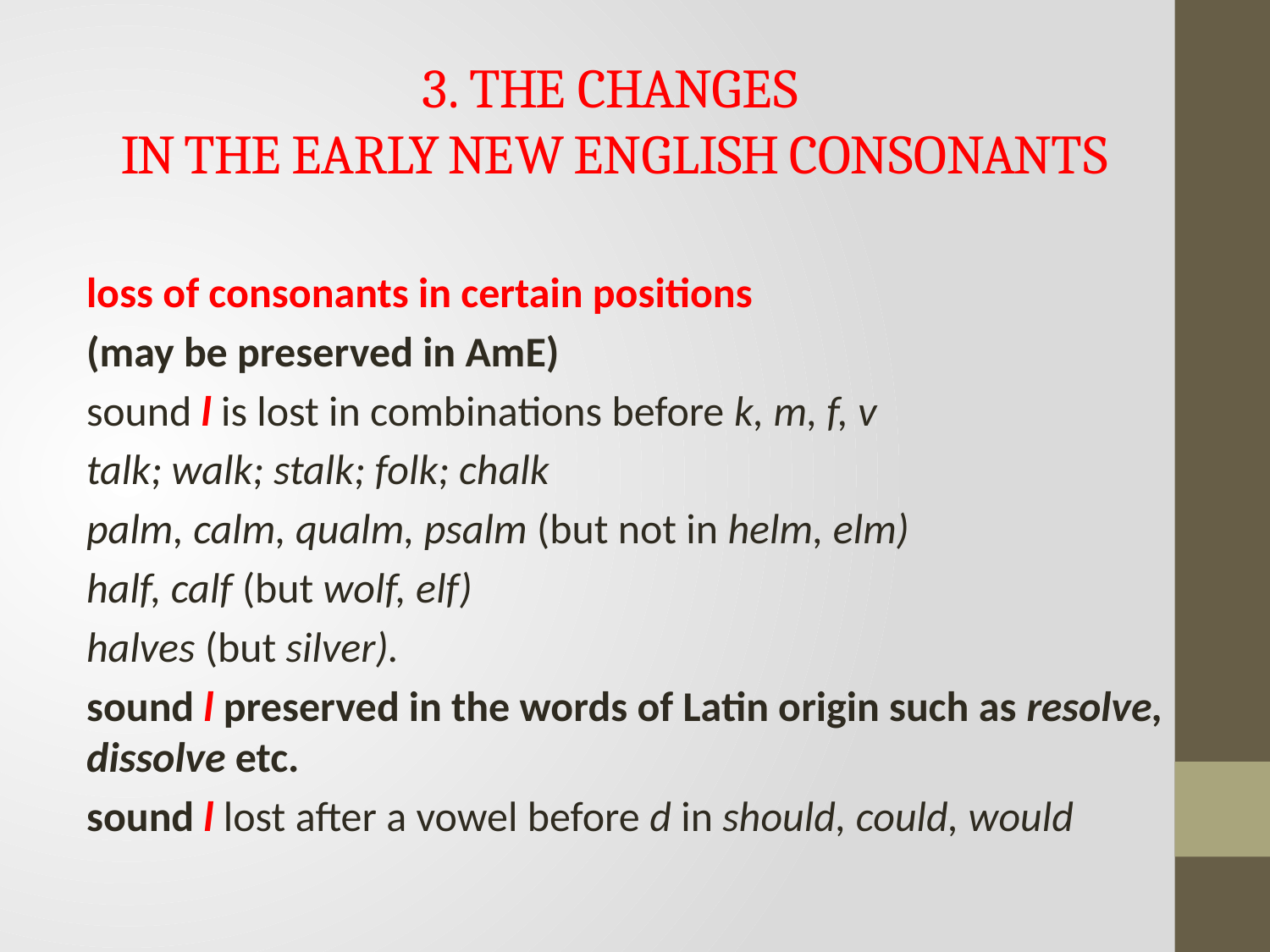

# 3. THE CHANGES IN THE EARLY NEW ENGLISH CONSONANTS
loss of consonants in certain positions
(may be preserved in AmE)
sound l is lost in combinations before k, m, f, v
talk; walk; stalk; folk; chalk
palm, calm, qualm, psalm (but not in helm, elm)
half, calf (but wolf, elf)
halves (but silver).
sound l preserved in the words of Latin origin such as resolve, dissolve etc.
sound l lost after a vowel before d in should, could, would